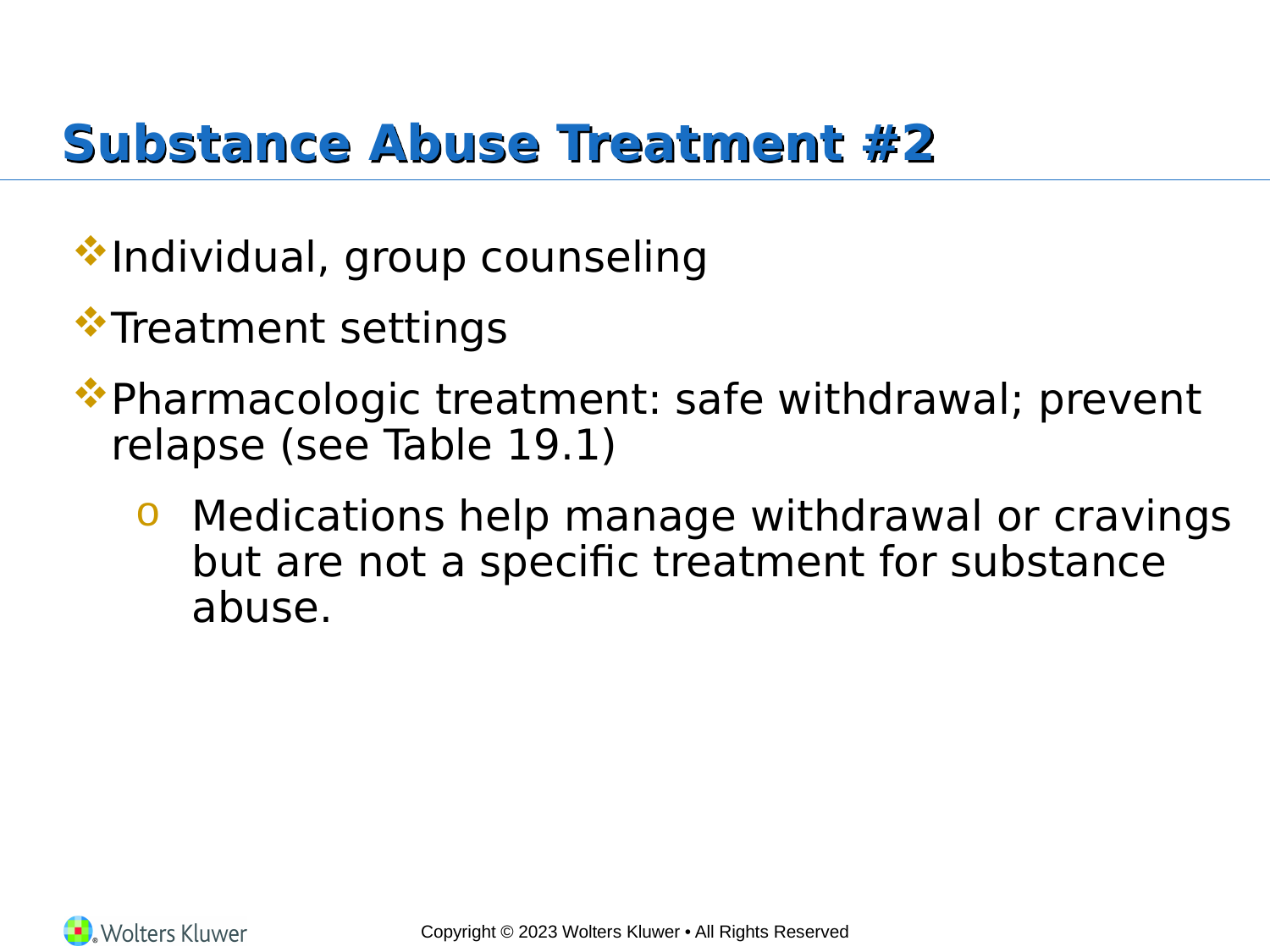

# Substance Abuse Treatment #2
Individual, group counseling
Treatment settings
Pharmacologic treatment: safe withdrawal; prevent relapse (see Table 19.1)
Medications help manage withdrawal or cravings but are not a specific treatment for substance abuse.